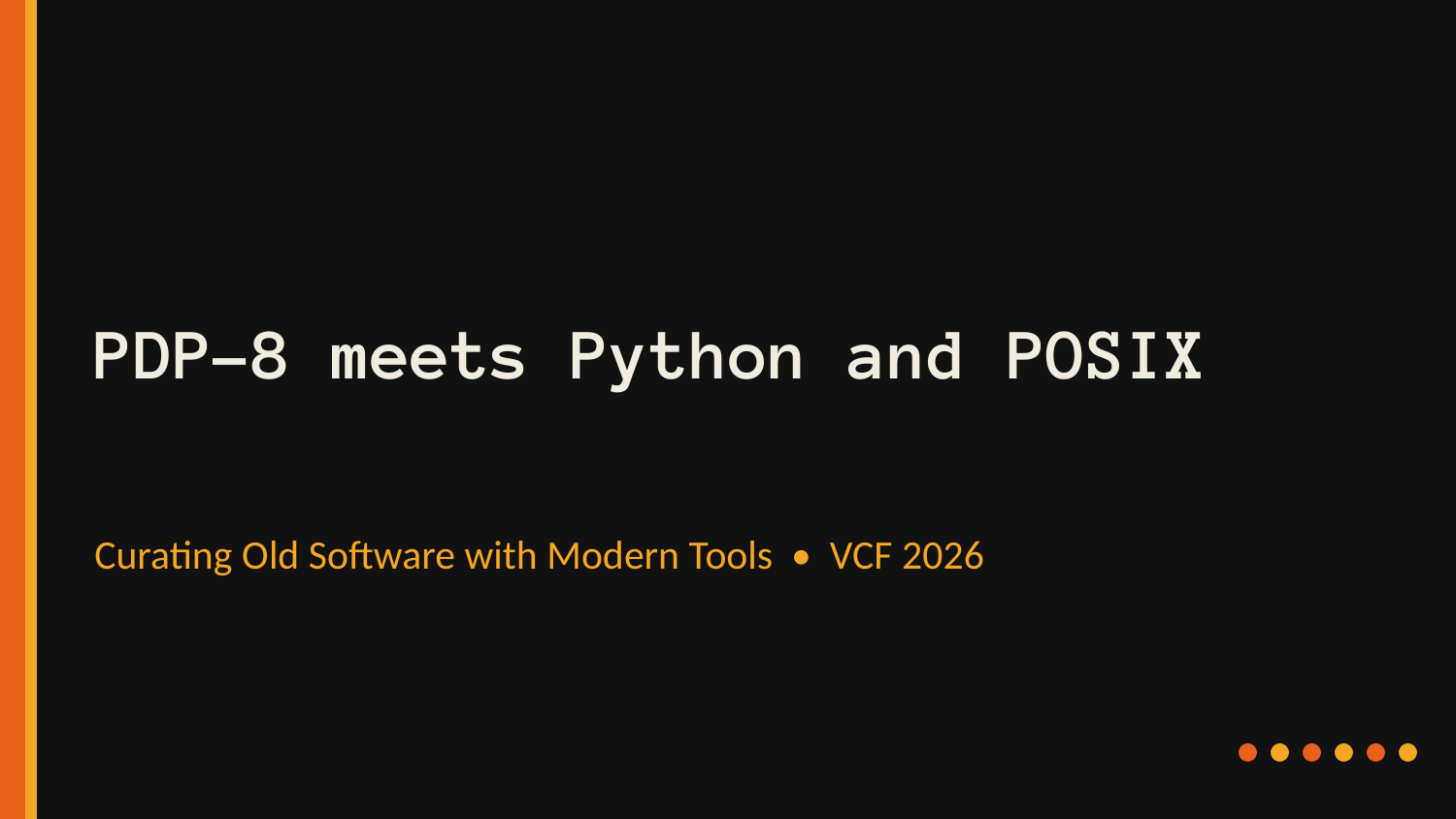

PDP-8 meets Python and POSIX
Curating Old Software with Modern Tools  •  VCF 2026